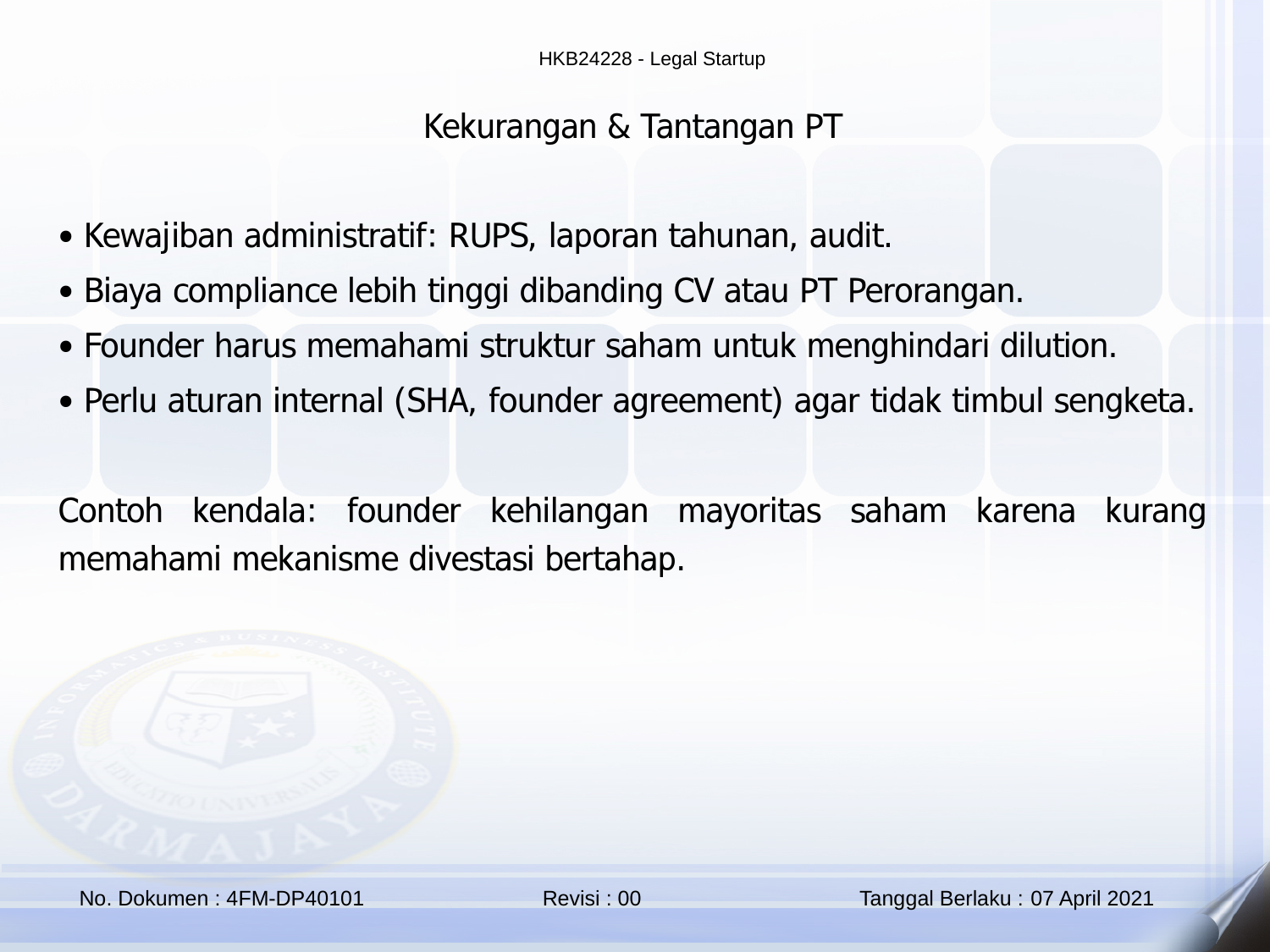

Kekurangan & Tantangan PT

• Kewajiban administratif: RUPS, laporan tahunan, audit.
• Biaya compliance lebih tinggi dibanding CV atau PT Perorangan.
• Founder harus memahami struktur saham untuk menghindari dilution.
• Perlu aturan internal (SHA, founder agreement) agar tidak timbul sengketa.

Contoh kendala: founder kehilangan mayoritas saham karena kurang memahami mekanisme divestasi bertahap.